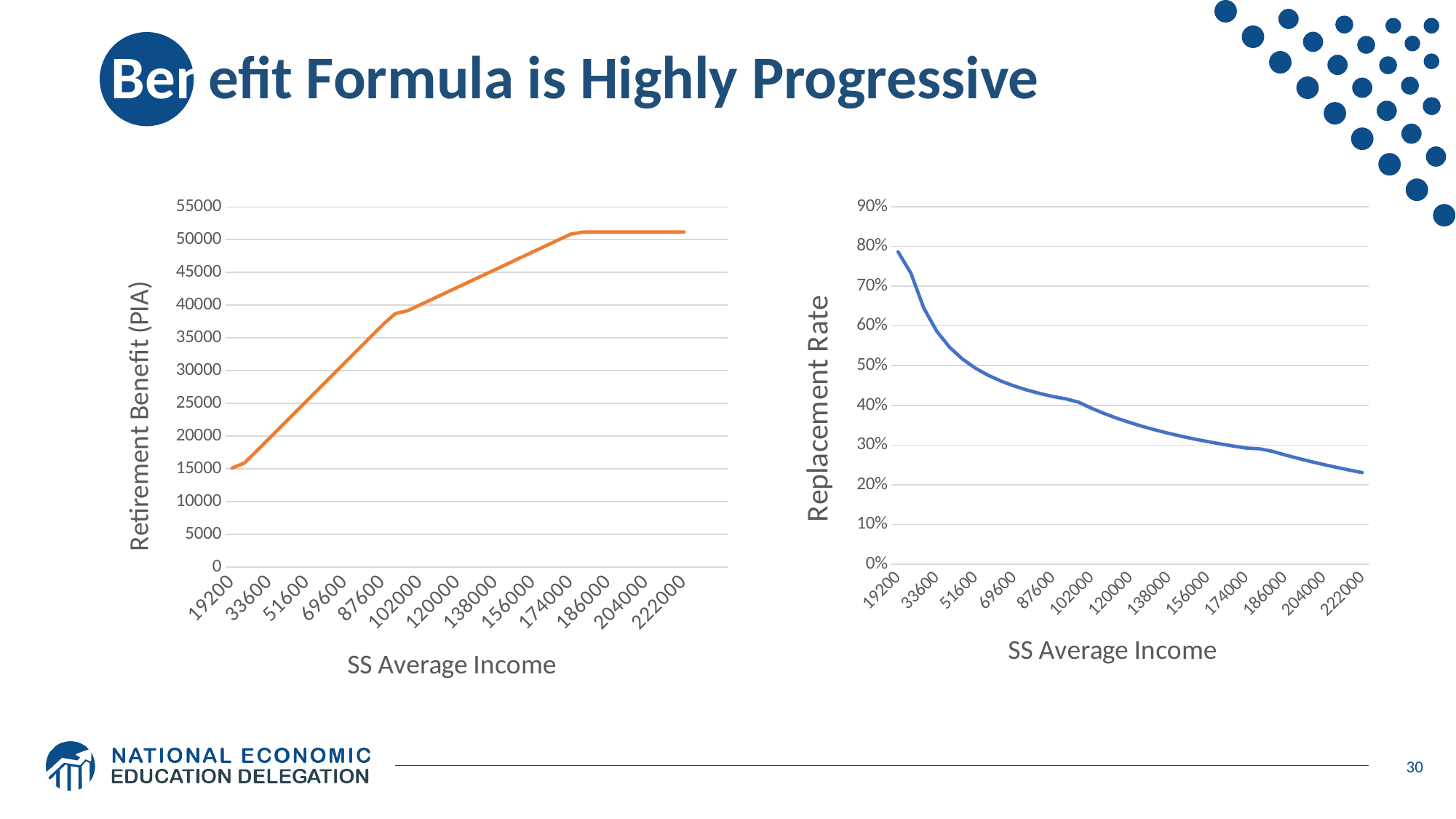

# Benefit Formula is Highly Progressive

### Chart

| Category | Replacement Rate |
|---|---|
| 19200 | 0.7861750000000001 |
| 21720 | 0.7320883977900554 |
| 27600 | 0.644295652173913 |
| 33600 | 0.5863857142857143 |
| 39600 | 0.5460242424242424 |
| 45600 | 0.5162842105263158 |
| 51600 | 0.4934604651162791 |
| 57600 | 0.4753916666666667 |
| 63600 | 0.46073207547169814 |
| 69600 | 0.4486 |
| 75600 | 0.4383936507936508 |
| 81600 | 0.4296882352941176 |
| 87600 | 0.4221753424657534 |
| 92988 | 0.41625500064524457 |
| 96000 | 0.40790125000000005 |
| 102000 | 0.39273058823529416 |
| 108000 | 0.3792455555555556 |
| 114000 | 0.36718000000000006 |
| 120000 | 0.35632100000000005 |
| 126000 | 0.3464961904761905 |
| 132000 | 0.3375645454545455 |
| 138000 | 0.32940956521739134 |
| 144000 | 0.3219341666666667 |
| 150000 | 0.3150568 |
| 156000 | 0.30870846153846154 |
| 162000 | 0.3028303703703704 |
| 168000 | 0.29737214285714286 |
| 174000 | 0.29229034482758626 |
| 176100 | 0.2905935264054515 |
| 180000 | 0.28429733333333335 |
| 186000 | 0.2751264516129032 |
| 192000 | 0.26652875000000004 |
| 198000 | 0.25845212121212124 |
| 204000 | 0.25085058823529416 |
| 210000 | 0.24368342857142858 |
| 216000 | 0.23691444444444446 |
| 222000 | 0.23051135135135137 |

### Chart

| Category | Retirement Benefit |
|---|---|
| 19200 | 15094.560000000001 |
| 21720 | 15900.960000000003 |
| 27600 | 17782.56 |
| 33600 | 19702.56 |
| 39600 | 21622.56 |
| 45600 | 23542.56 |
| 51600 | 25462.56 |
| 57600 | 27382.56 |
| 63600 | 29302.56 |
| 69600 | 31222.56 |
| 75600 | 33142.56 |
| 81600 | 35062.56 |
| 87600 | 36982.56 |
| 92988 | 38706.72 |
| 96000 | 39158.520000000004 |
| 102000 | 40058.520000000004 |
| 108000 | 40958.520000000004 |
| 114000 | 41858.520000000004 |
| 120000 | 42758.520000000004 |
| 126000 | 43658.520000000004 |
| 132000 | 44558.520000000004 |
| 138000 | 45458.520000000004 |
| 144000 | 46358.520000000004 |
| 150000 | 47258.520000000004 |
| 156000 | 48158.520000000004 |
| 162000 | 49058.520000000004 |
| 168000 | 49958.520000000004 |
| 174000 | 50858.520000000004 |
| 176100 | 51173.520000000004 |
| 180000 | 51173.520000000004 |
| 186000 | 51173.520000000004 |
| 192000 | 51173.520000000004 |
| 198000 | 51173.520000000004 |
| 204000 | 51173.520000000004 |
| 210000 | 51173.520000000004 |
| 216000 | 51173.520000000004 |
| 222000 | 51173.520000000004 |
30